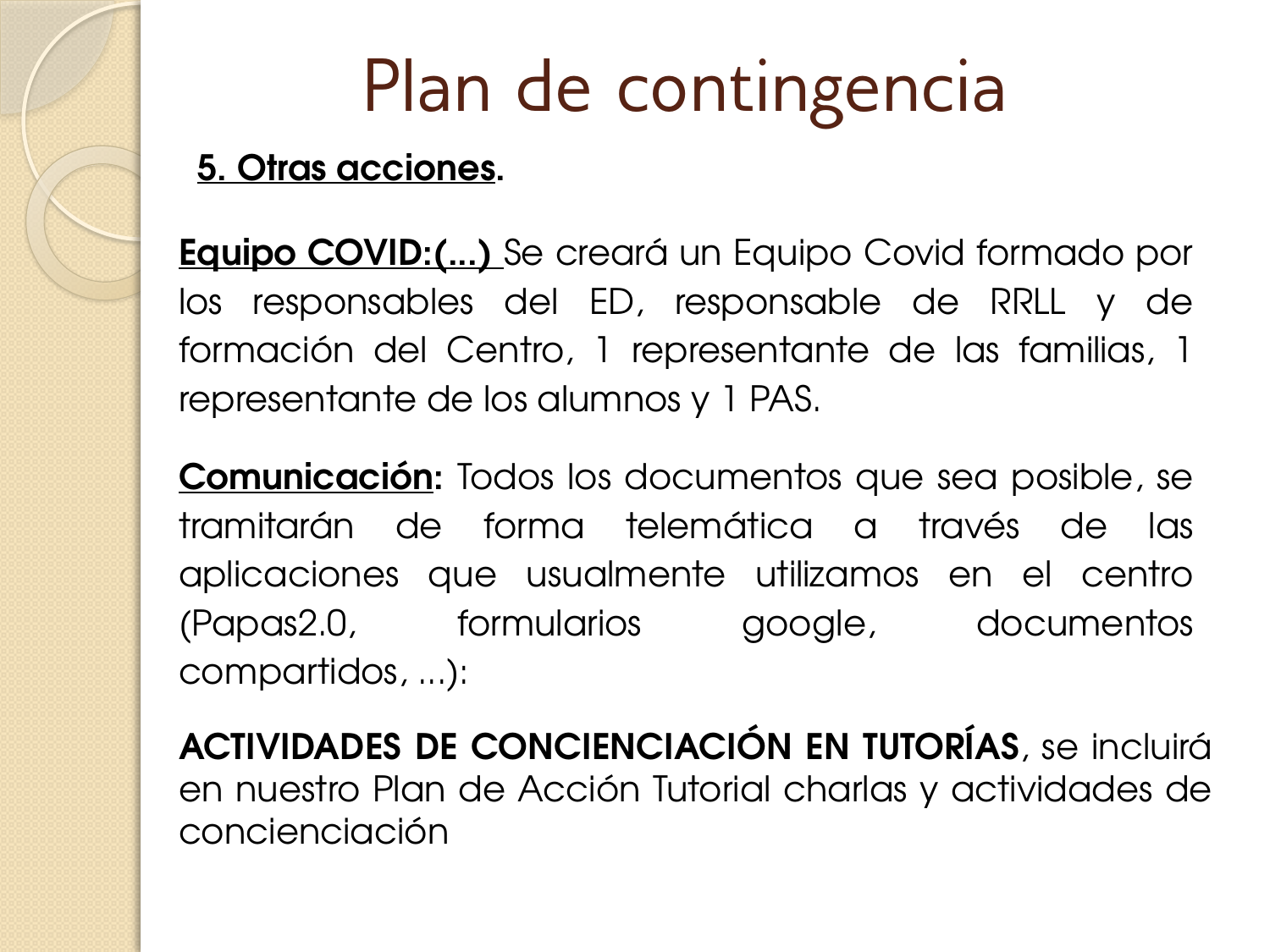

# Plan de contingencia
5. Otras acciones.
Equipo COVID:(...) Se creará un Equipo Covid formado por los responsables del ED, responsable de RRLL y de formación del Centro, 1 representante de las familias, 1 representante de los alumnos y 1 PAS.
Comunicación: Todos los documentos que sea posible, se tramitarán de forma telemática a través de las aplicaciones que usualmente utilizamos en el centro (Papas2.0, formularios google, documentos compartidos, ...):
ACTIVIDADES DE CONCIENCIACIÓN EN TUTORÍAS, se incluirá en nuestro Plan de Acción Tutorial charlas y actividades de concienciación